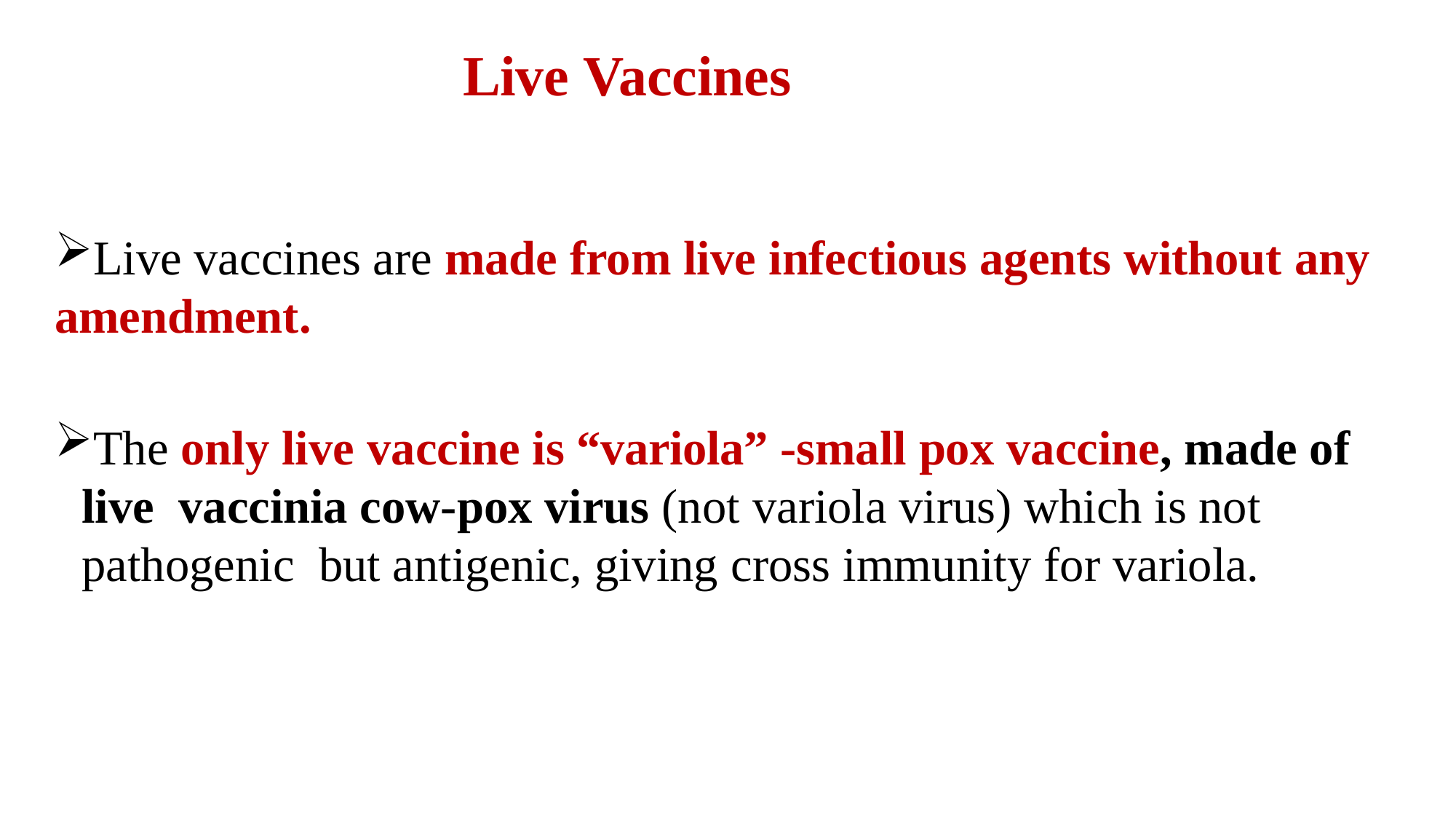

# Live Vaccines
Live vaccines are made from live infectious agents without any
amendment.

The only live vaccine is “variola” -small pox vaccine, made of live  vaccinia cow-pox virus (not variola virus) which is not pathogenic  but antigenic, giving cross immunity for variola.